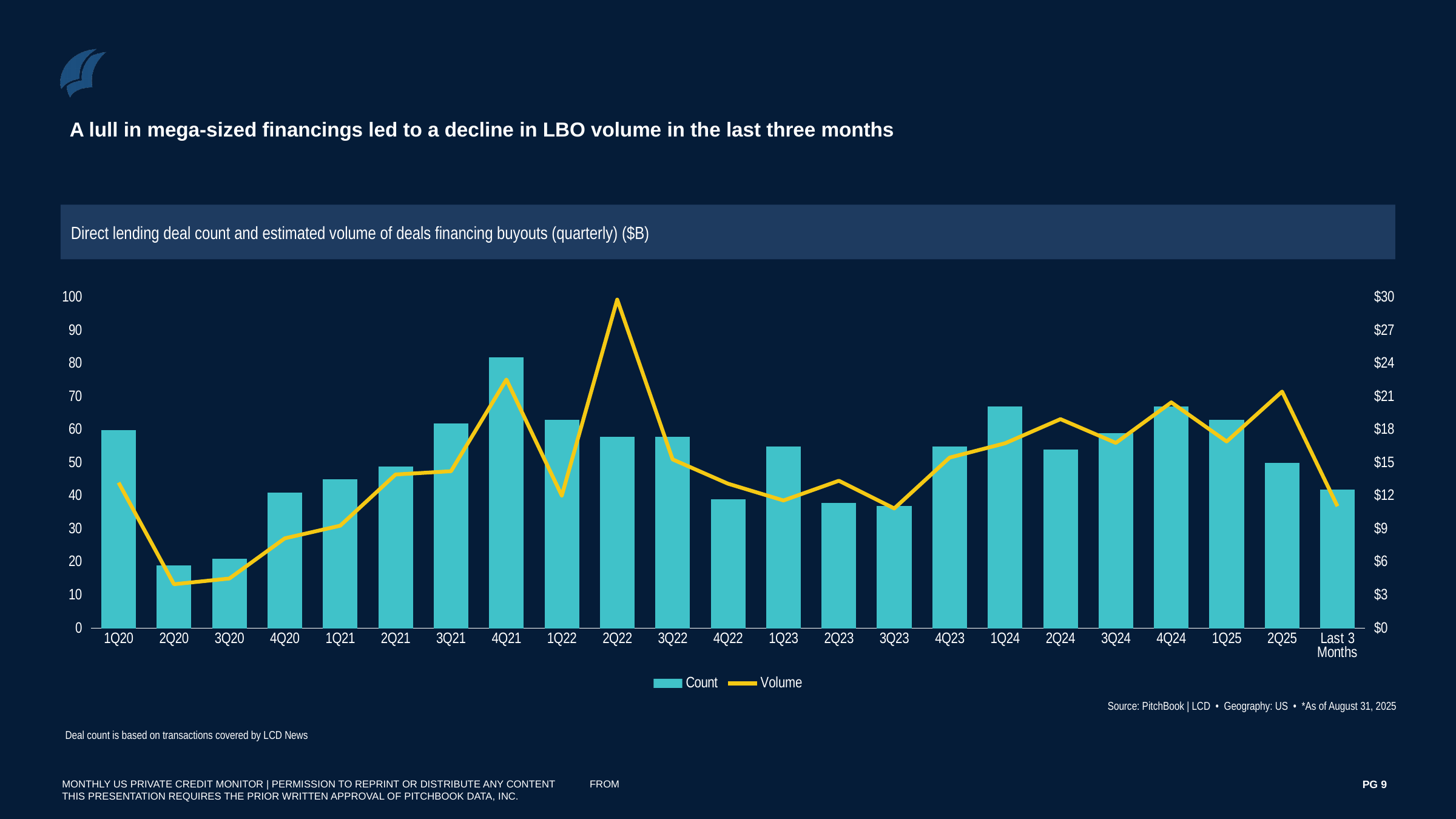

A lull in mega-sized financings led to a decline in LBO volume in the last three months
Direct lending deal count and estimated volume of deals financing buyouts (quarterly) ($B)

### Chart

| Category | Count | Volume |
|---|---|---|
| 1Q20 | 60.0 | 13.223201 |
| 2Q20 | 19.0 | 4.005 |
| 3Q20 | 21.0 | 4.5266 |
| 4Q20 | 41.0 | 8.16625 |
| 1Q21 | 45.0 | 9.315721 |
| 2Q21 | 49.0 | 13.96 |
| 3Q21 | 62.0 | 14.253940489999998 |
| 4Q21 | 82.0 | 22.5691 |
| 1Q22 | 63.0 | 12.043574000000001 |
| 2Q22 | 58.0 | 29.817777 |
| 3Q22 | 58.0 | 15.325911575 |
| 4Q22 | 39.0 | 13.1232 |
| 1Q23 | 55.0 | 11.601988 |
| 2Q23 | 38.0 | 13.39 |
| 3Q23 | 37.0 | 10.87843112 |
| 4Q23 | 55.0 | 15.492483 |
| 1Q24 | 67.0 | 16.788736 |
| 2Q24 | 54.0 | 18.977759 |
| 3Q24 | 59.0 | 16.824899539999997 |
| 4Q24 | 67.0 | 20.49714 |
| 1Q25 | 63.0 | 16.948980915 |
| 2Q25 | 50.0 | 21.47781282 |
| Last 3 Months | 42.0 | 11.0742 |
Source: PitchBook | LCD  •  Geography: US  •  *As of August 31, 2025
Deal count is based on transactions covered by LCD News